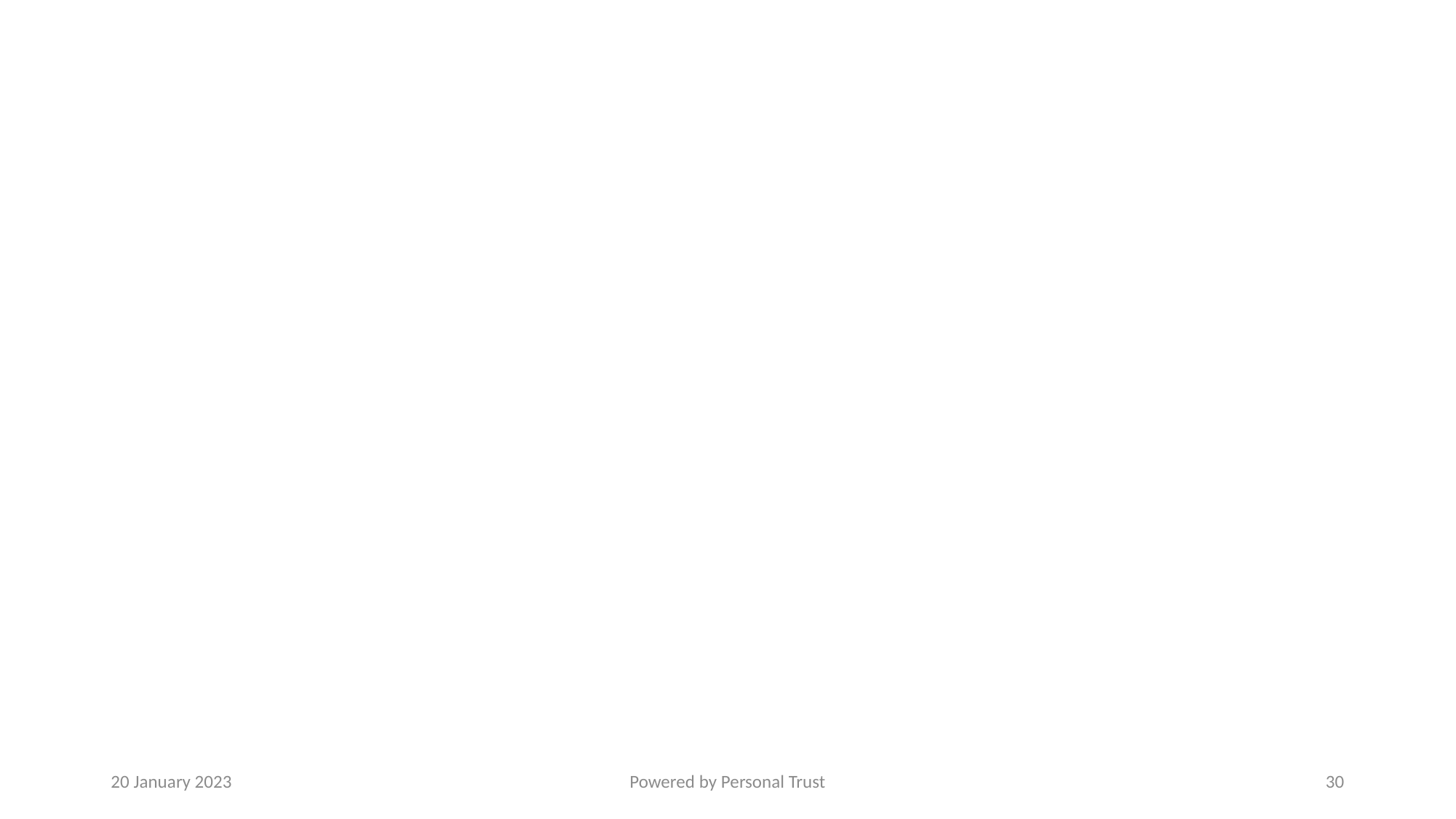

20 January 2023
Powered by Personal Trust
30